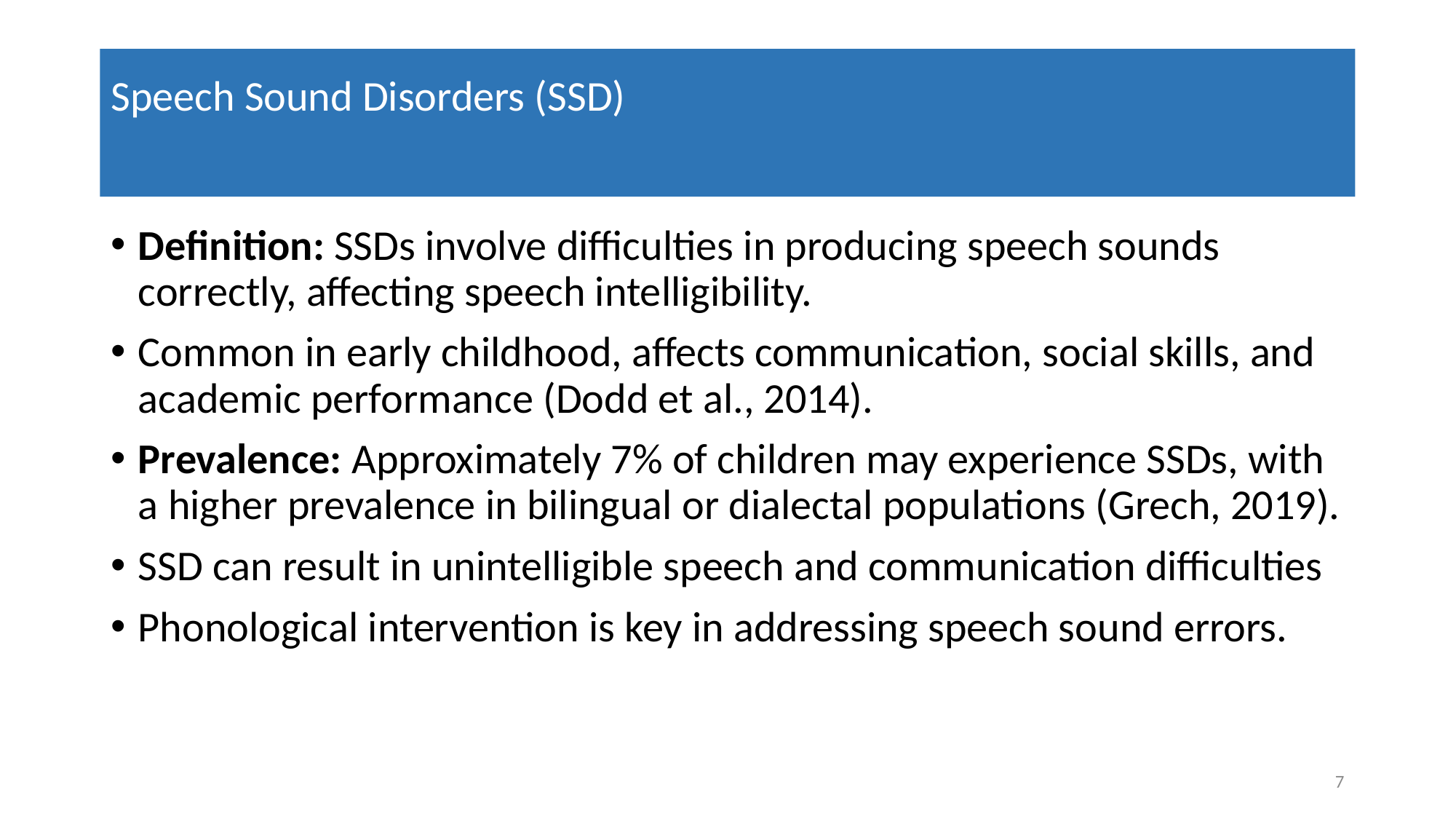

# Speech Sound Disorders (SSD)
Definition: SSDs involve difficulties in producing speech sounds correctly, affecting speech intelligibility.
Common in early childhood, affects communication, social skills, and academic performance (Dodd et al., 2014).
Prevalence: Approximately 7% of children may experience SSDs, with a higher prevalence in bilingual or dialectal populations (Grech, 2019).
SSD can result in unintelligible speech and communication difficulties
Phonological intervention is key in addressing speech sound errors.

7